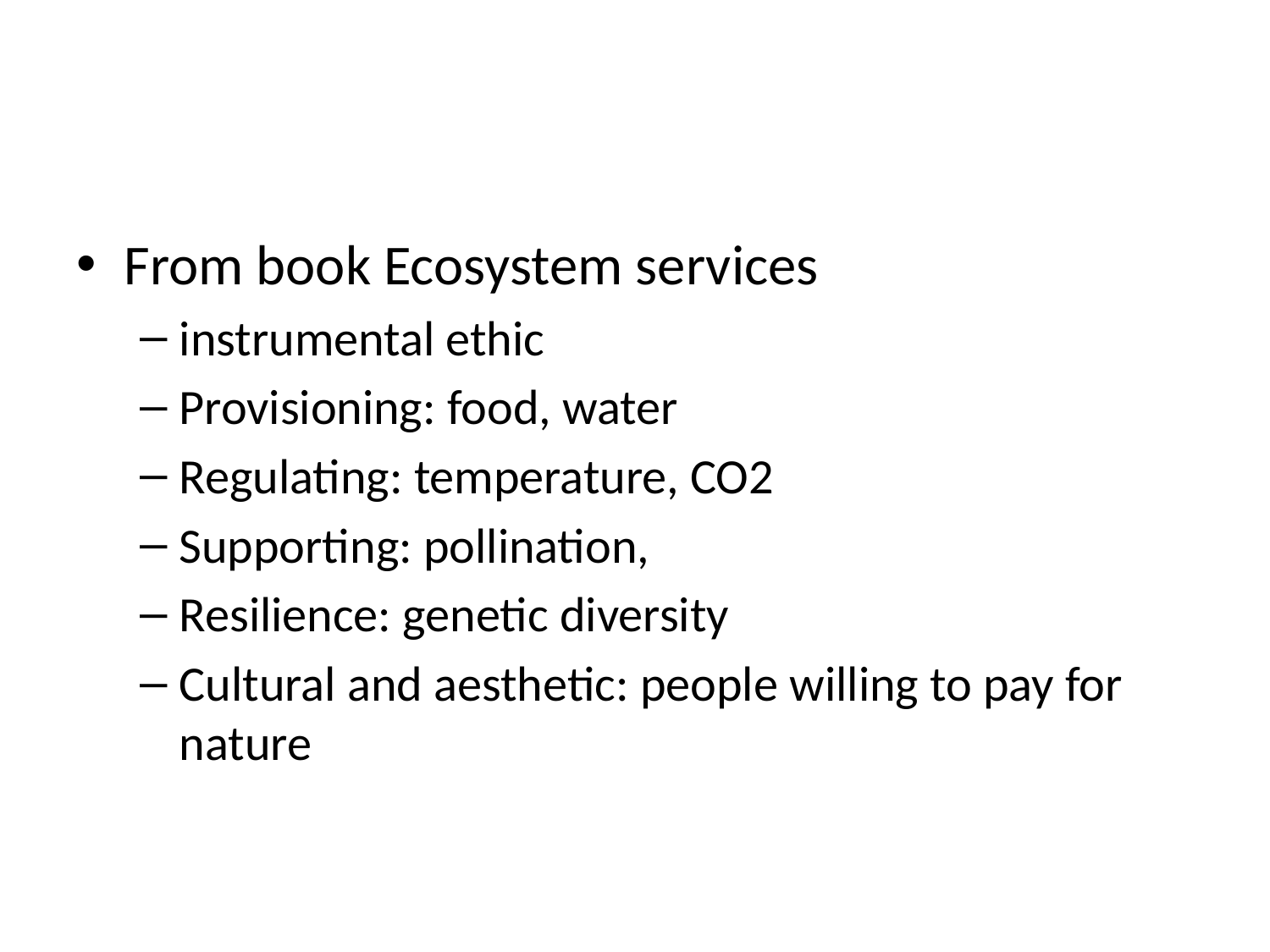

#
From book Ecosystem services
instrumental ethic
Provisioning: food, water
Regulating: temperature, CO2
Supporting: pollination,
Resilience: genetic diversity
Cultural and aesthetic: people willing to pay for nature